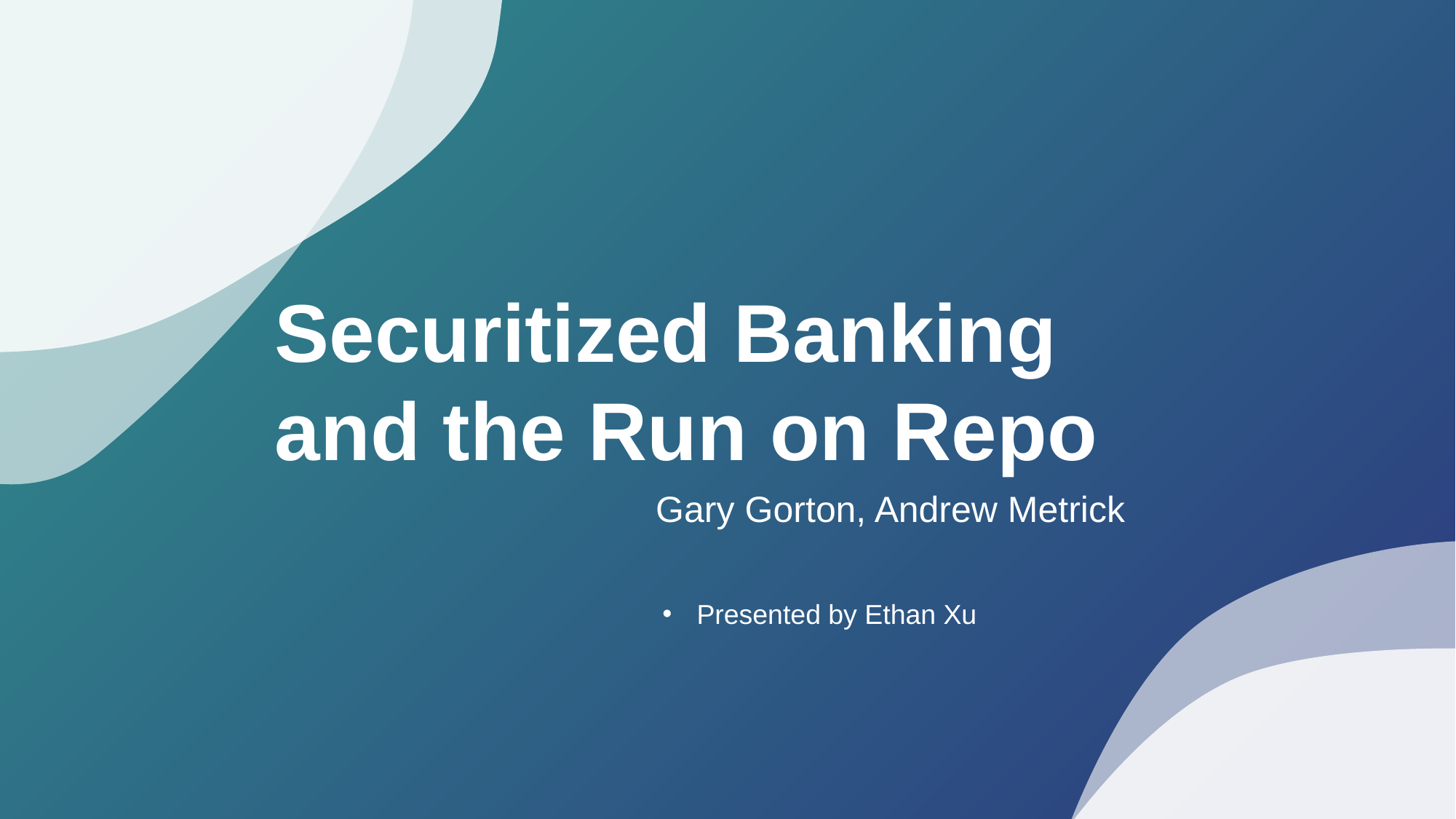

Securitized Banking and the Run on Repo
Gary Gorton, Andrew Metrick
Presented by Ethan Xu